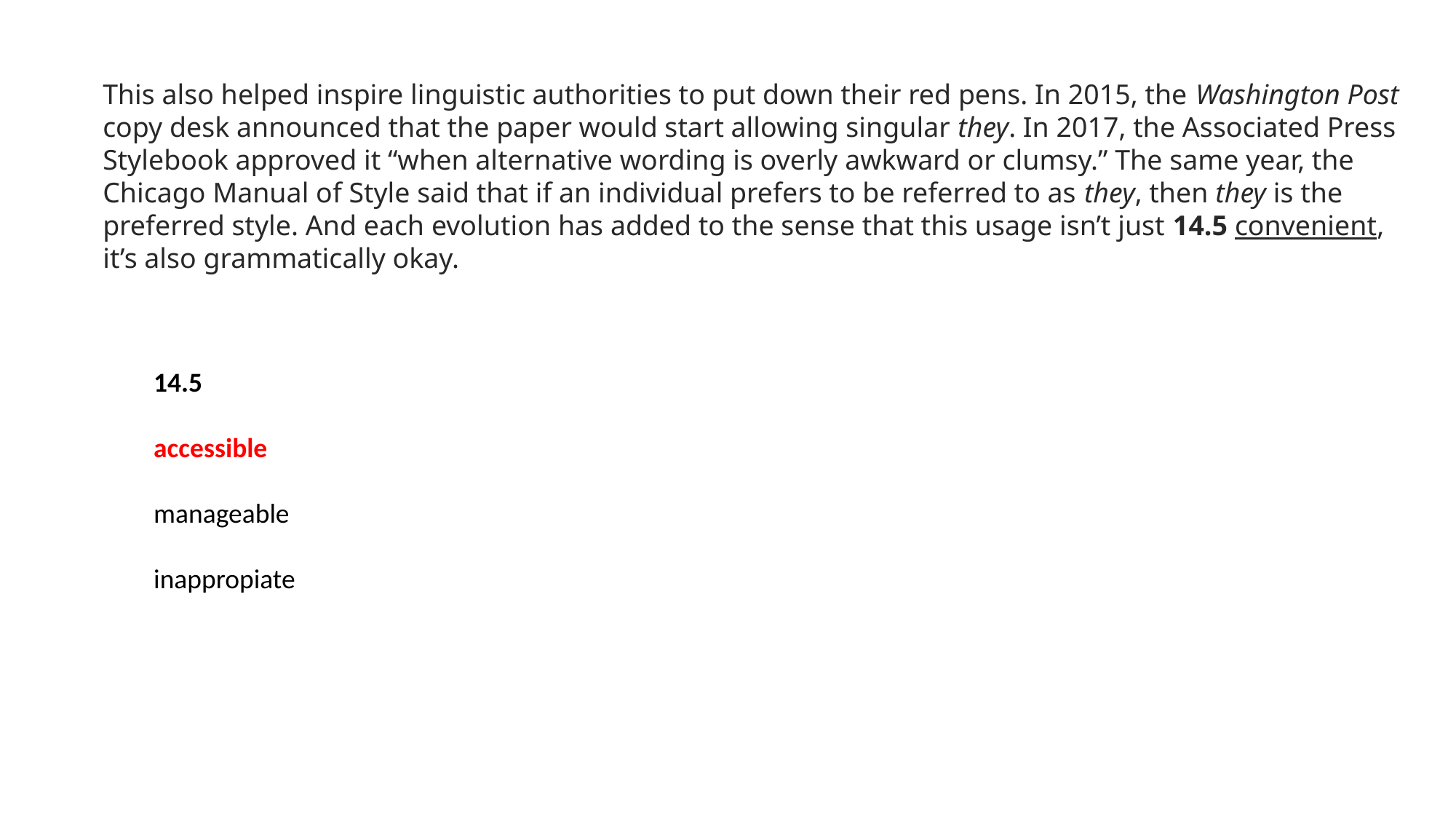

This also helped inspire linguistic authorities to put down their red pens. In 2015, the Washington Post
copy desk announced that the paper would start allowing singular they. In 2017, the Associated Press
Stylebook approved it “when alternative wording is overly awkward or clumsy.” The same year, the
Chicago Manual of Style said that if an individual prefers to be referred to as they, then they is the
preferred style. And each evolution has added to the sense that this usage isn’t just 14.5 convenient,
it’s also grammatically okay.
14.5

accessible

manageable

inappropiate